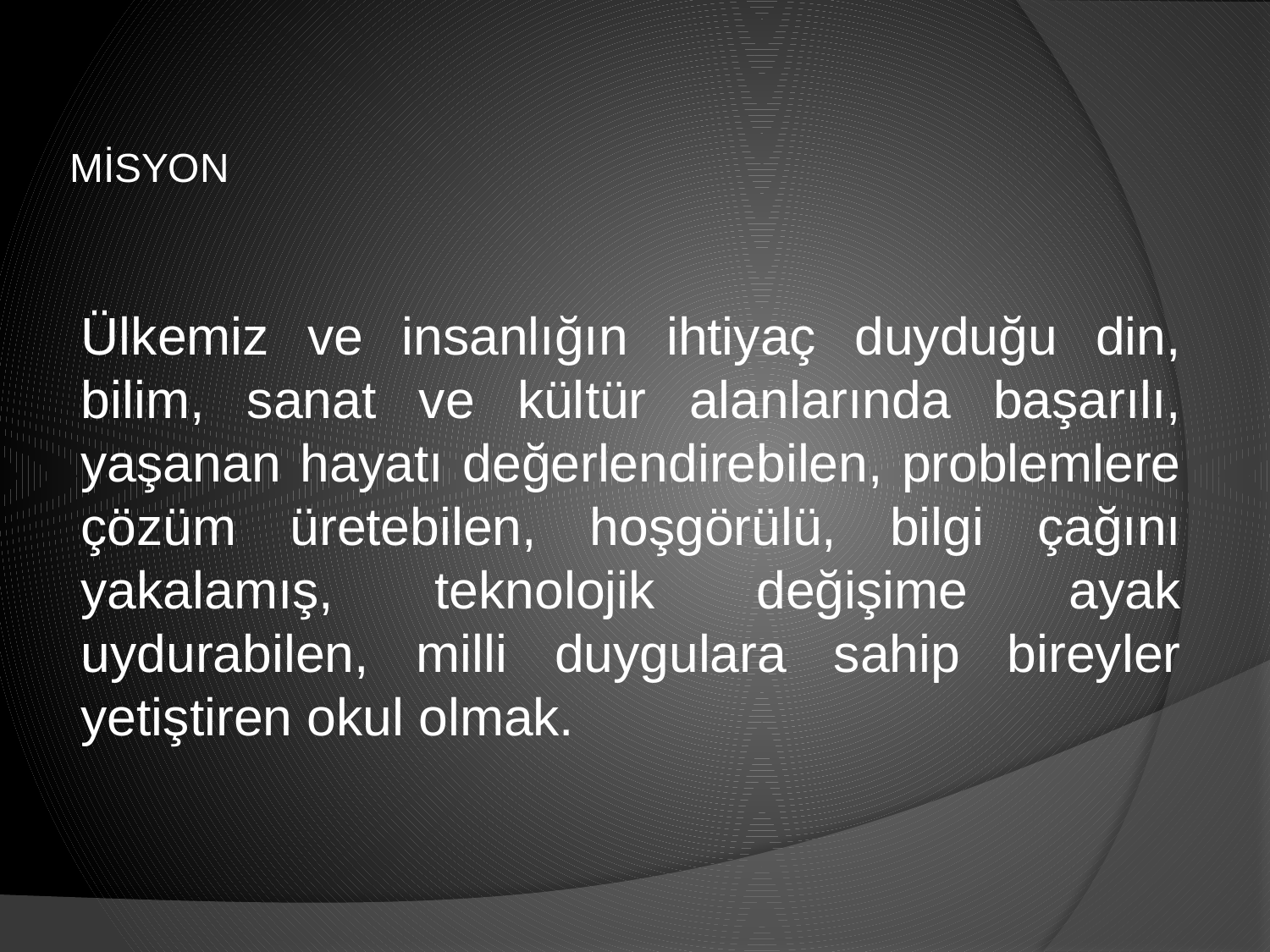

# MİSYON

Ülkemiz ve insanlığın ihtiyaç duyduğu din, bilim, sanat ve kültür alanlarında başarılı, yaşanan hayatı değerlendirebilen, problemlere çözüm üretebilen, hoşgörülü, bilgi çağını yakalamış, teknolojik değişime ayak uydurabilen, milli duygulara sahip bireyler yetiştiren okul olmak.